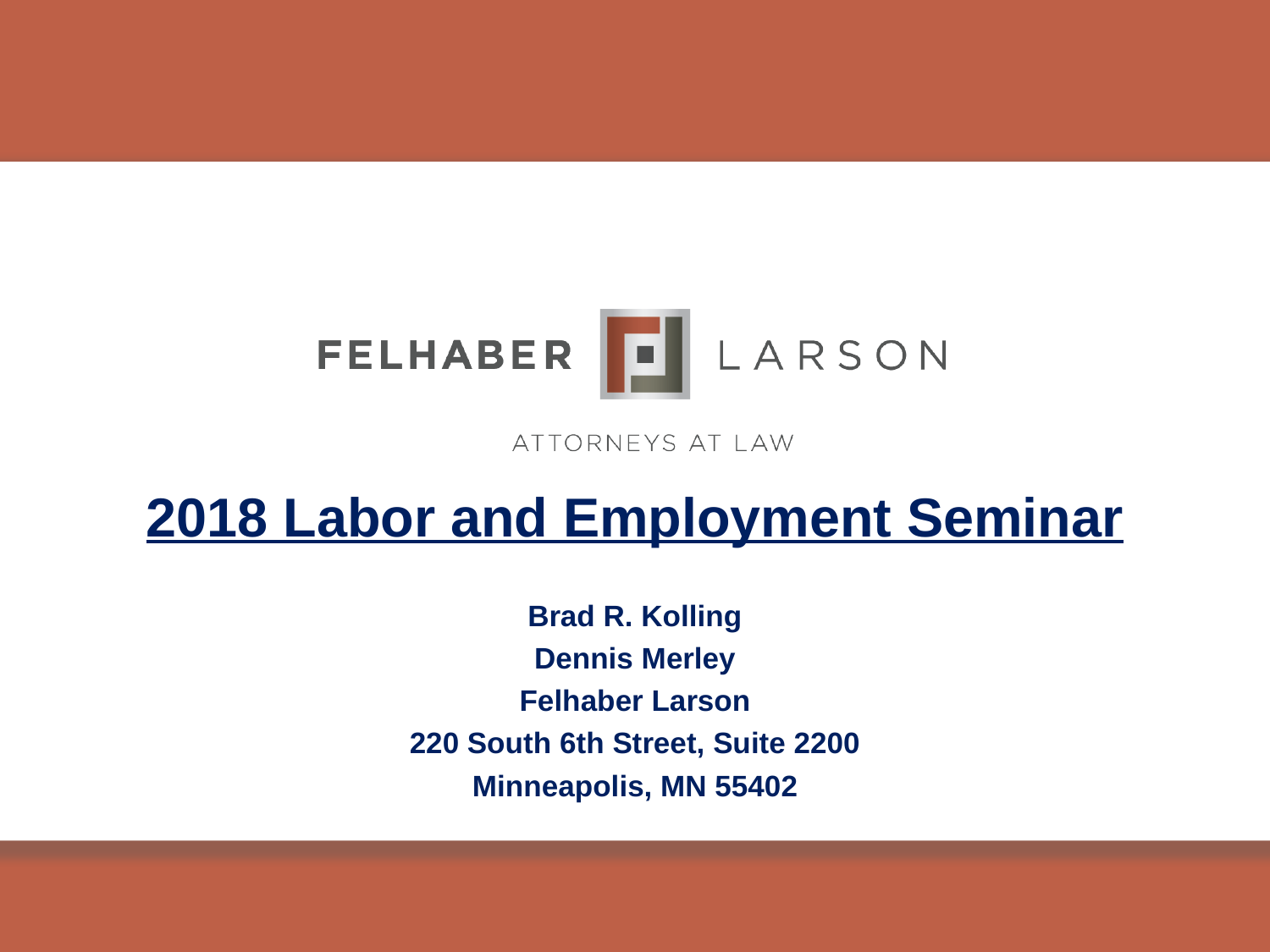

2018 Labor and Employment Seminar

Brad R. Kolling
Dennis Merley
Felhaber Larson
220 South 6th Street, Suite 2200
Minneapolis, MN 55402